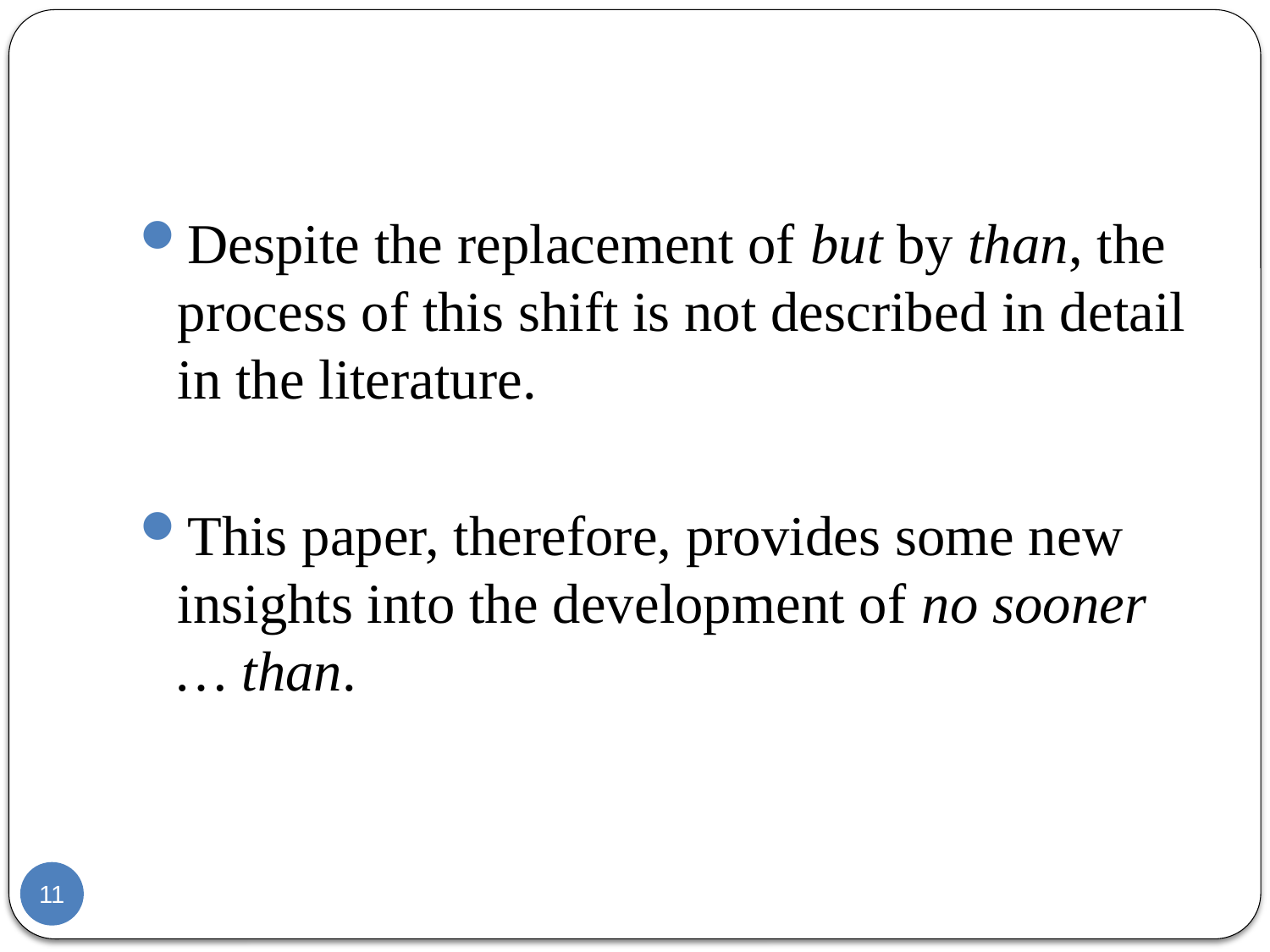

#
Despite the replacement of but by than, the process of this shift is not described in detail in the literature.

This paper, therefore, provides some new insights into the development of no sooner … than.

11